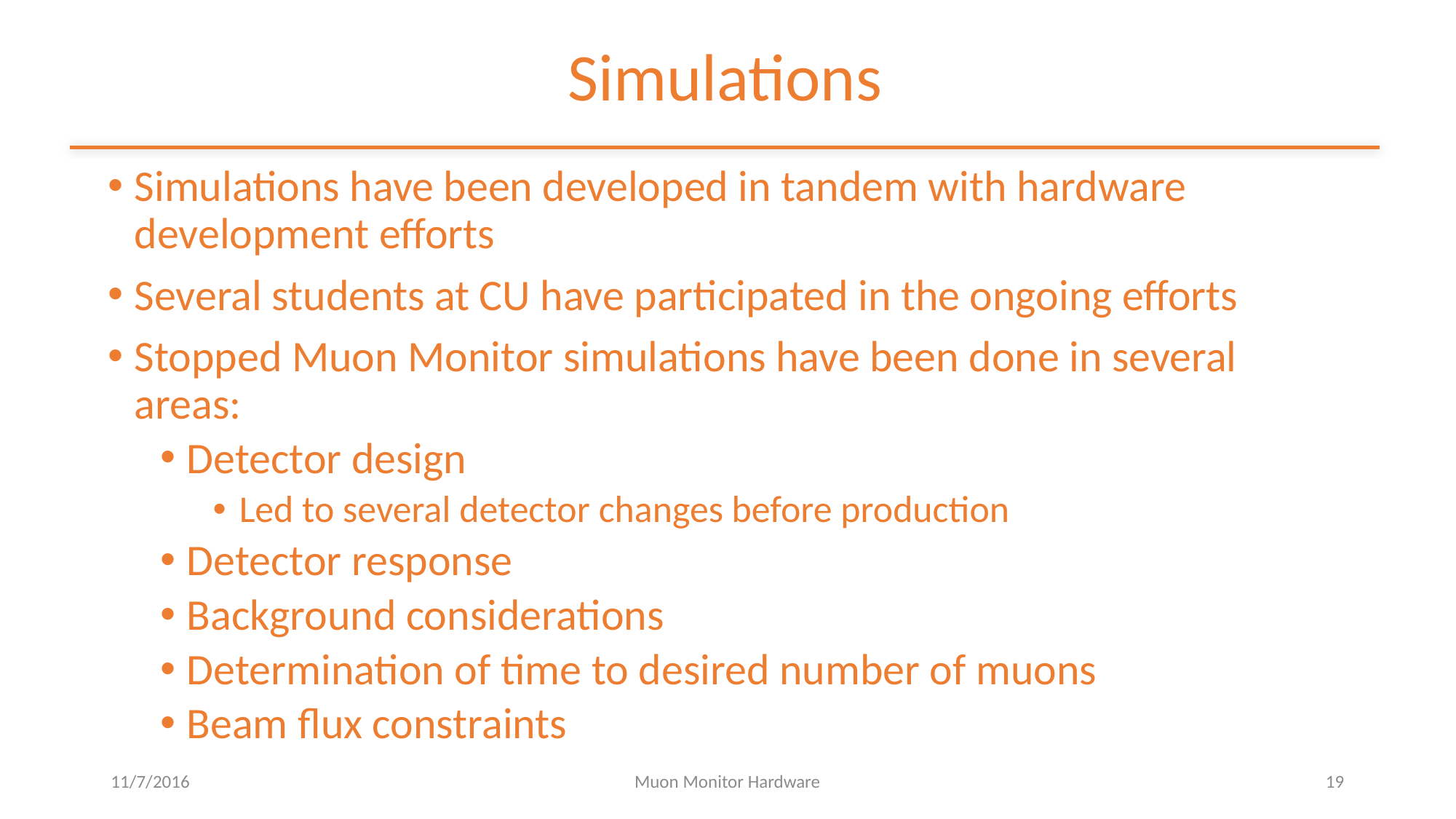

# Simulations
Simulations have been developed in tandem with hardware development efforts
Several students at CU have participated in the ongoing efforts
Stopped Muon Monitor simulations have been done in several areas:
Detector design
Led to several detector changes before production
Detector response
Background considerations
Determination of time to desired number of muons
Beam flux constraints
11/7/2016
Muon Monitor Hardware
19